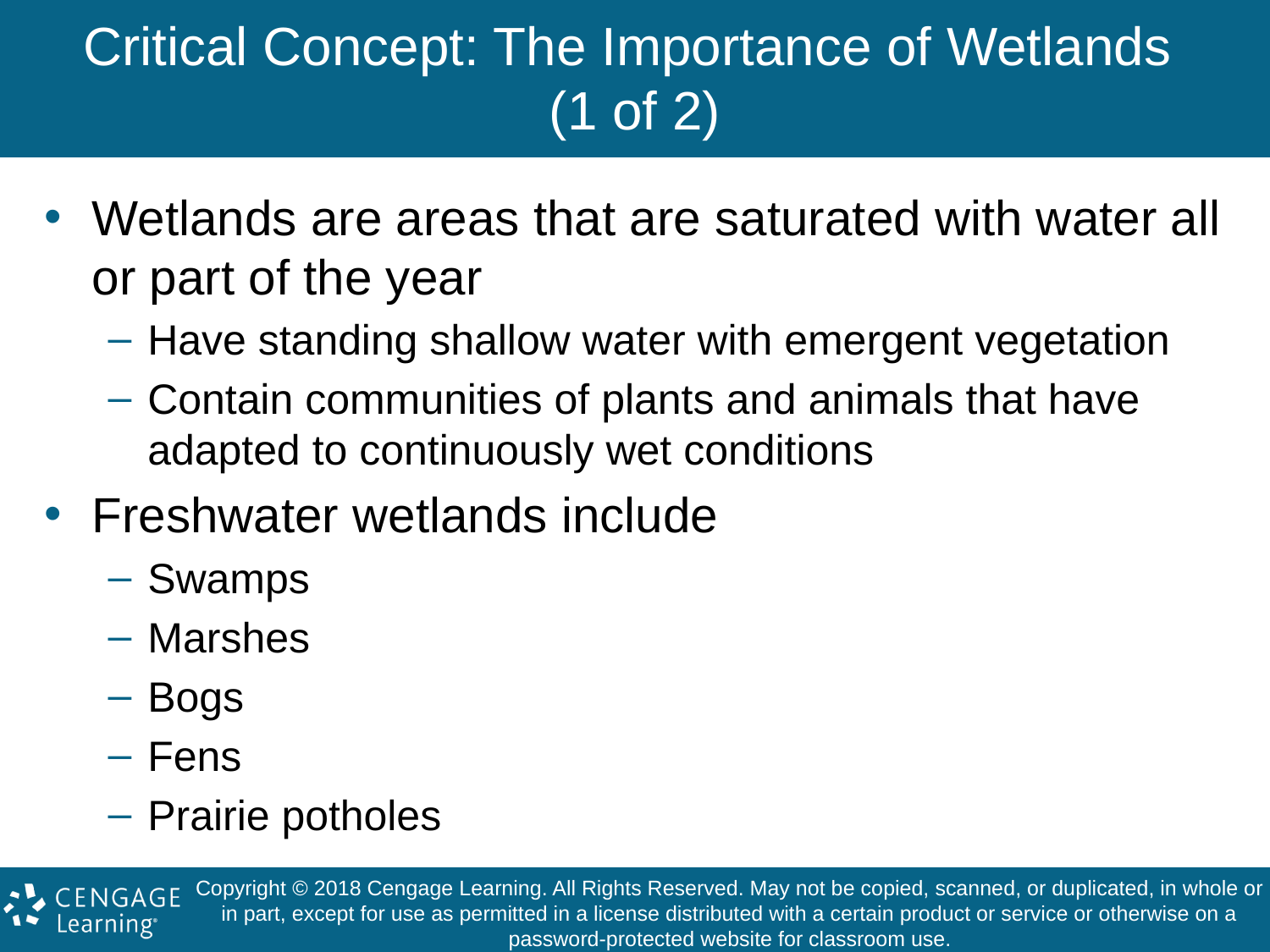

# Critical Concept: The Importance of Wetlands (1 of 2)
Wetlands are areas that are saturated with water all or part of the year
Have standing shallow water with emergent vegetation
Contain communities of plants and animals that have adapted to continuously wet conditions
Freshwater wetlands include
Swamps
Marshes
Bogs
Fens
Prairie potholes